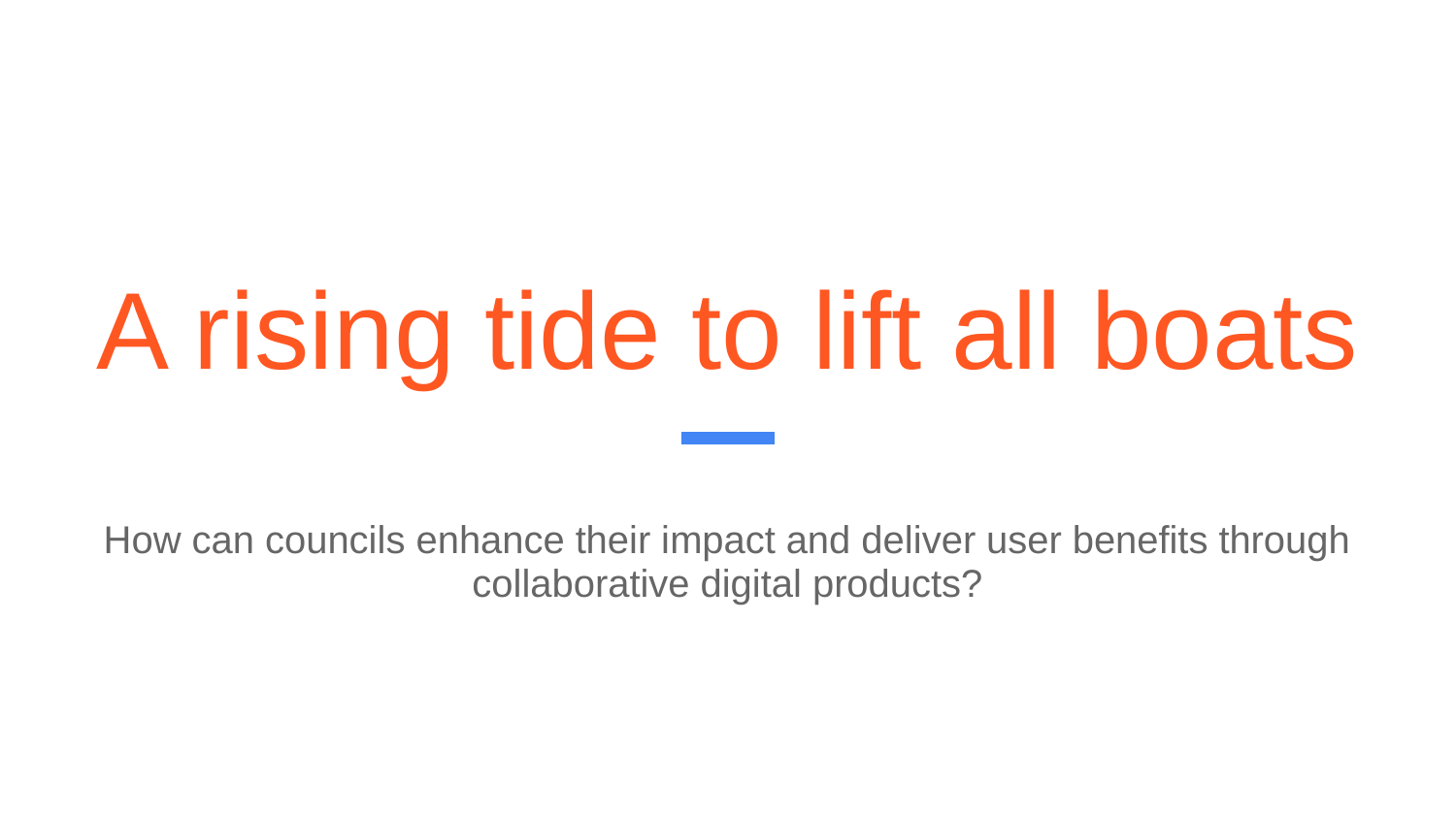

# A rising tide to lift all boats
How can councils enhance their impact and deliver user benefits through collaborative digital products?